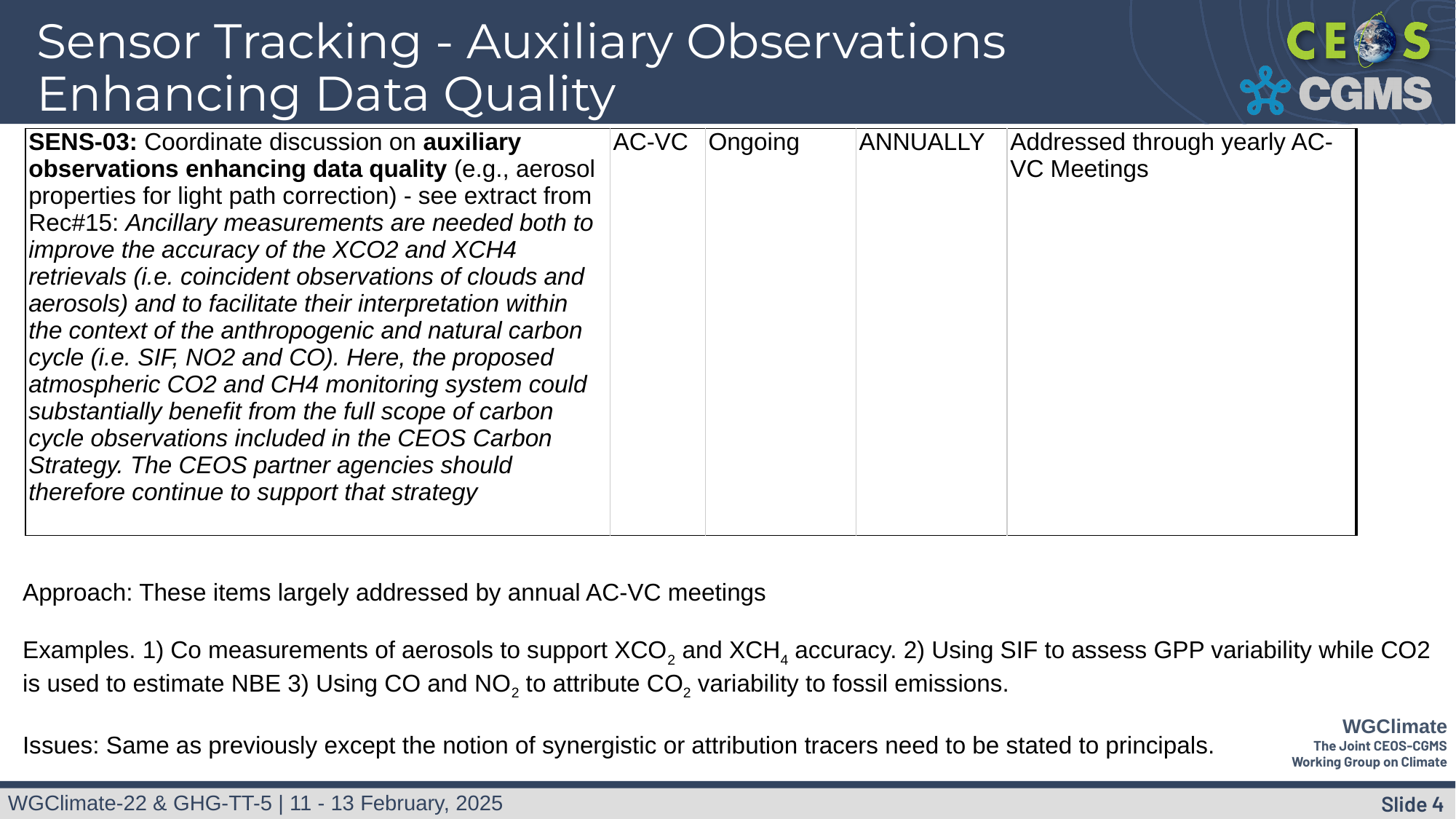

# Sensor Tracking - Auxiliary Observations Enhancing Data Quality
| SENS-03: Coordinate discussion on auxiliary observations enhancing data quality (e.g., aerosol properties for light path correction) - see extract from Rec#15: Ancillary measurements are needed both to improve the accuracy of the XCO2 and XCH4 retrievals (i.e. coincident observations of clouds and aerosols) and to facilitate their interpretation within the context of the anthropogenic and natural carbon cycle (i.e. SIF, NO2 and CO). Here, the proposed atmospheric CO2 and CH4 monitoring system could substantially benefit from the full scope of carbon cycle observations included in the CEOS Carbon Strategy. The CEOS partner agencies should therefore continue to support that strategy | AC-VC | Ongoing | ANNUALLY | Addressed through yearly AC-VC Meetings |
| --- | --- | --- | --- | --- |
Approach: These items largely addressed by annual AC-VC meetings

Examples. 1) Co measurements of aerosols to support XCO2 and XCH4 accuracy. 2) Using SIF to assess GPP variability while CO2 is used to estimate NBE 3) Using CO and NO2 to attribute CO2 variability to fossil emissions.

Issues: Same as previously except the notion of synergistic or attribution tracers need to be stated to principals.